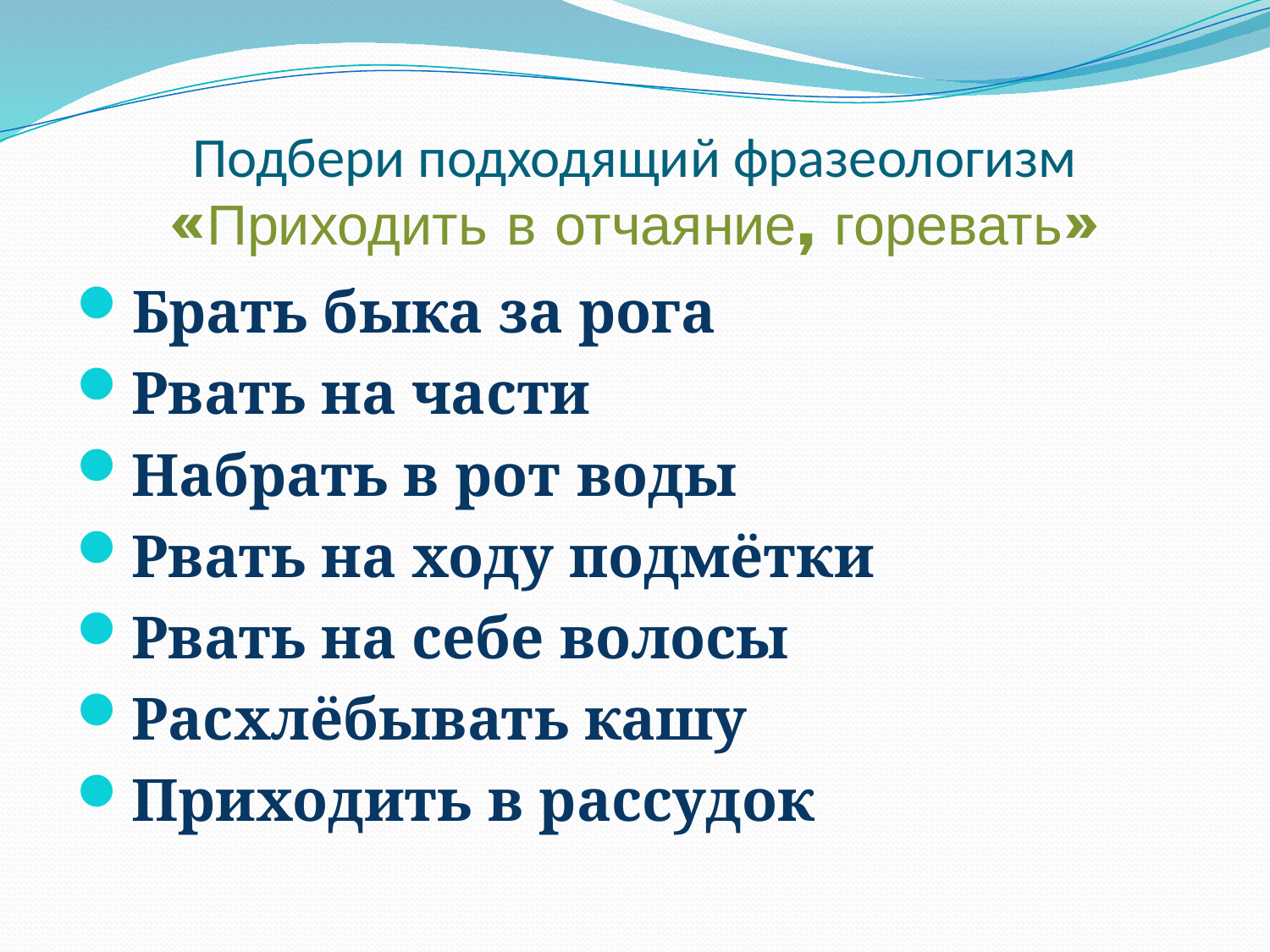

# Подбери подходящий фразеологизм «Приходить в отчаяние, горевать»
Брать быка за рога
Рвать на части
Набрать в рот воды
Рвать на ходу подмётки
Рвать на себе волосы
Расхлёбывать кашу
Приходить в рассудок